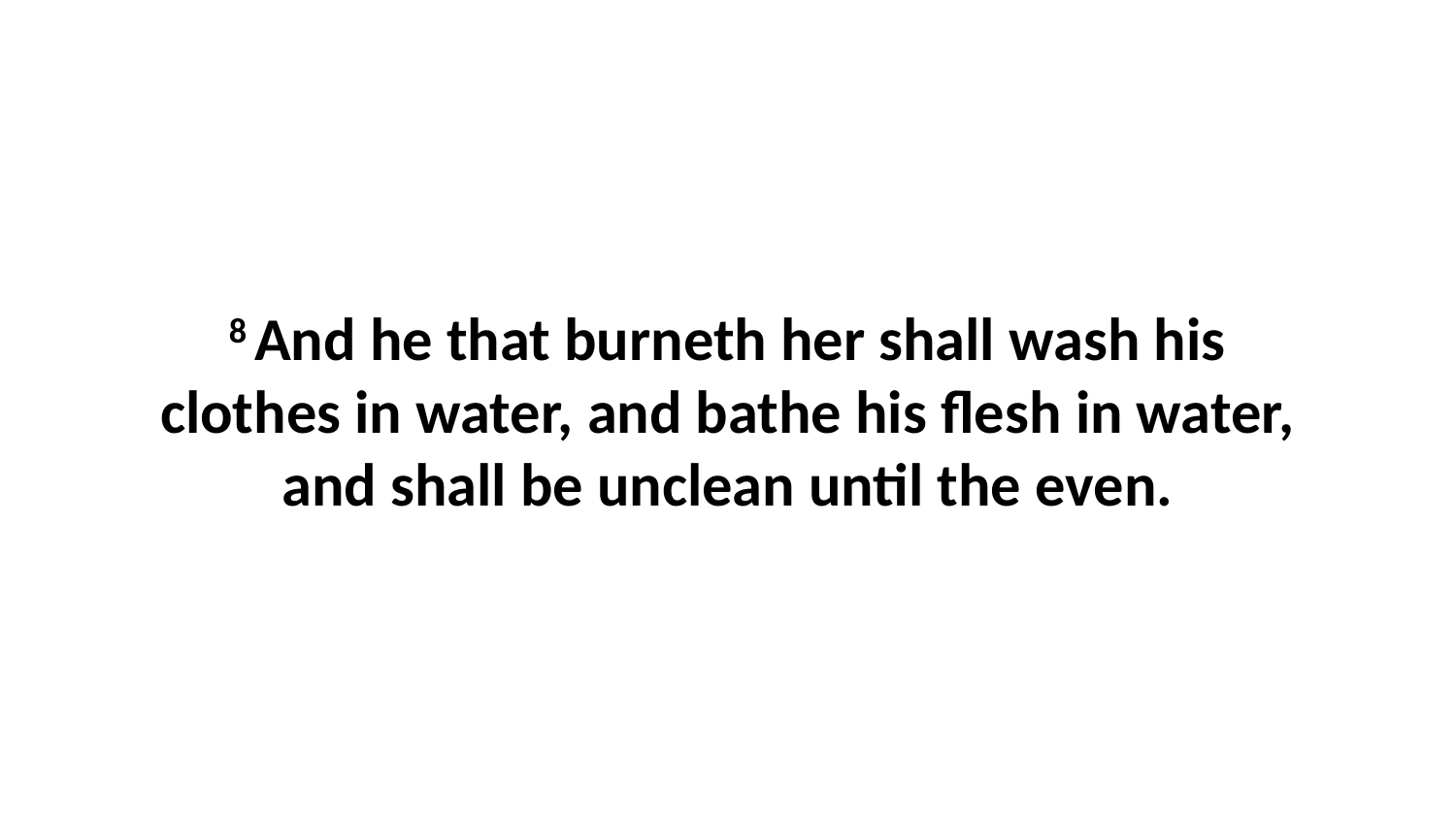

8 And he that burneth her shall wash his clothes in water, and bathe his flesh in water, and shall be unclean until the even.